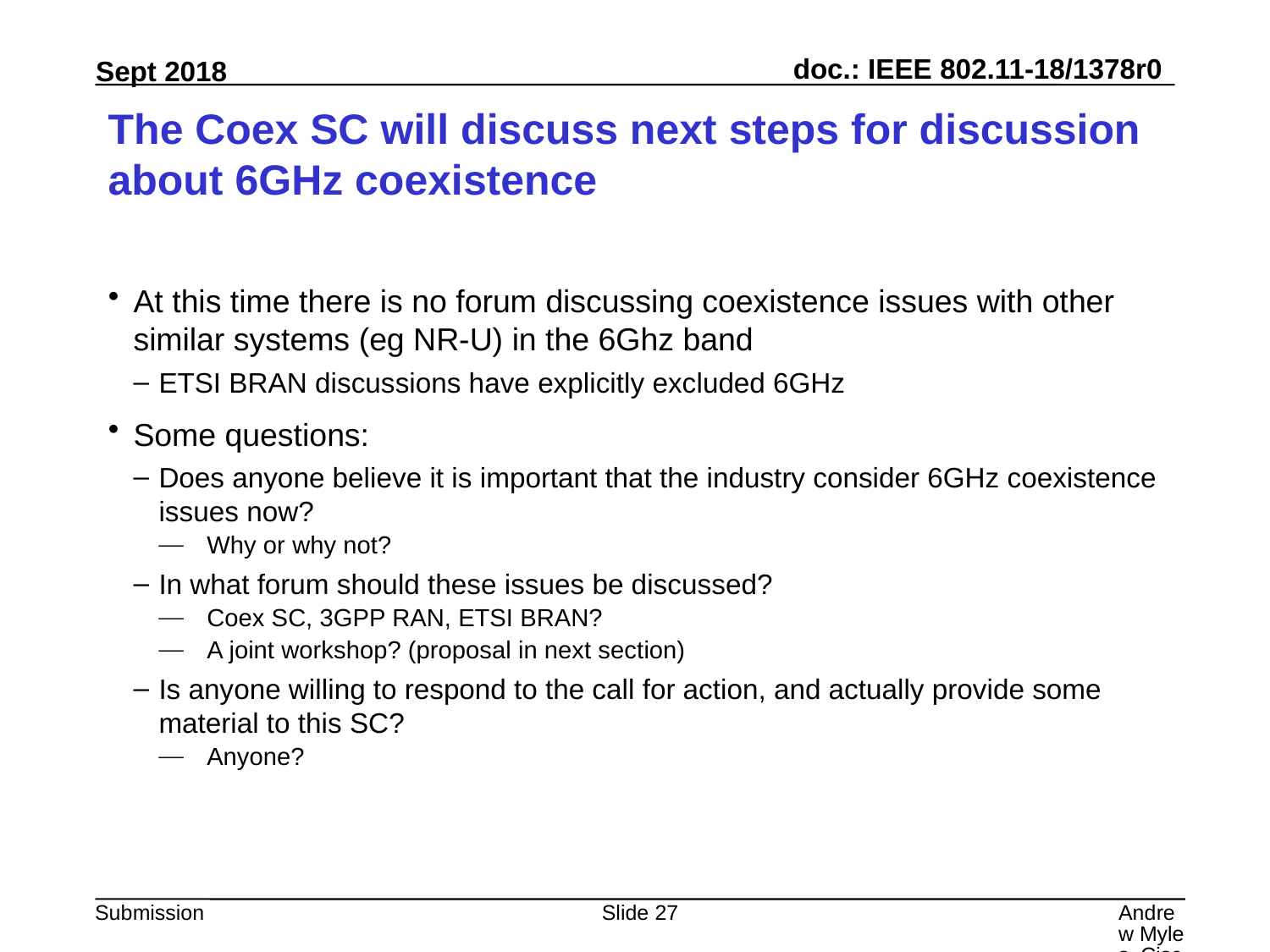

# The Coex SC will discuss next steps for discussion about 6GHz coexistence
At this time there is no forum discussing coexistence issues with other similar systems (eg NR-U) in the 6Ghz band
ETSI BRAN discussions have explicitly excluded 6GHz
Some questions:
Does anyone believe it is important that the industry consider 6GHz coexistence issues now?
Why or why not?
In what forum should these issues be discussed?
Coex SC, 3GPP RAN, ETSI BRAN?
A joint workshop? (proposal in next section)
Is anyone willing to respond to the call for action, and actually provide some material to this SC?
Anyone?
Slide 27
Andrew Myles, Cisco